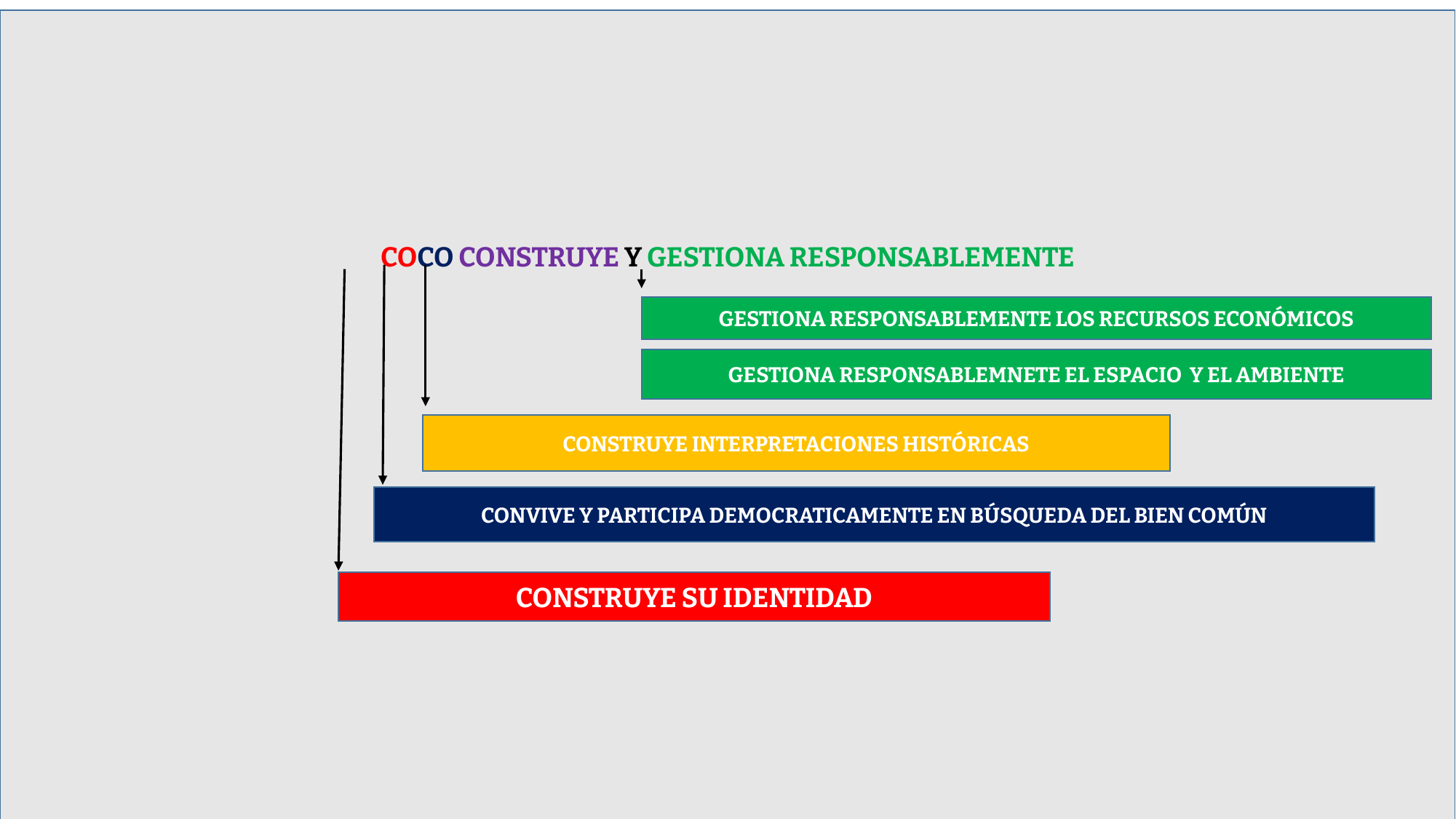

COCO CONSTRUYE Y GESTIONA RESPONSABLEMENTE

GESTIONA RESPONSABLEMENTE LOS RECURSOS ECONÓMICOS
GESTIONA RESPONSABLEMNETE EL ESPACIO  Y EL AMBIENTE
CONSTRUYE INTERPRETACIONES HISTÓRICAS
CONVIVE Y PARTICIPA DEMOCRATICAMENTE EN BÚSQUEDA DEL BIEN COMÚN
CONSTRUYE SU IDENTIDAD